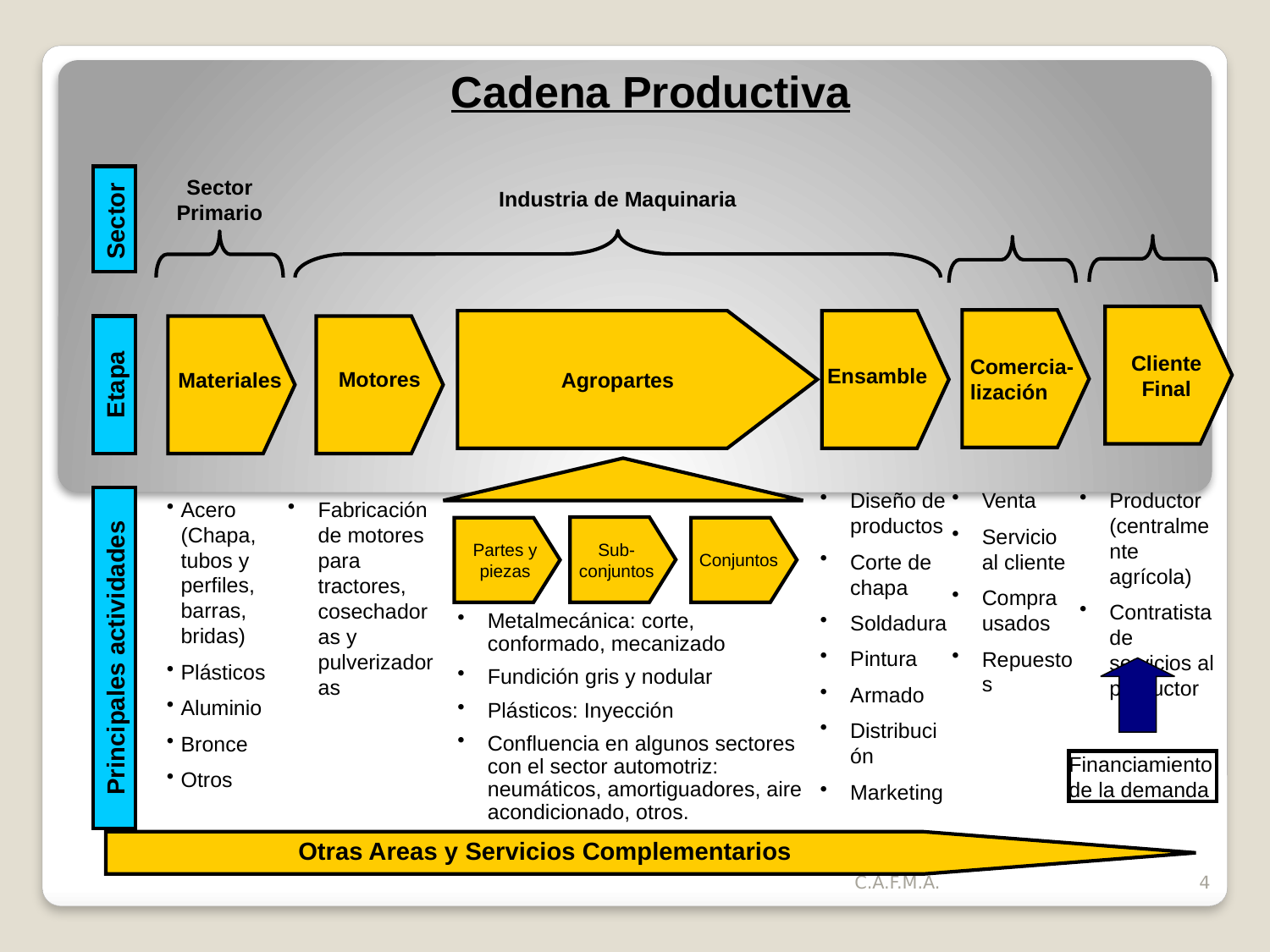

Cadena Productiva
Sector Primario
Industria de Maquinaria

Sector

Cliente Final
Comercia- lización
Etapa
Ensamble
Motores
Materiales
Agropartes

Diseño de productos
Corte de chapa
Soldadura
Pintura
Armado
Distribución
Marketing
Venta
Servicio al cliente
Compra usados
Repuestos
Productor (centralmente agrícola)
Contratista de servicios al productor
Acero (Chapa, tubos y perfiles, barras, bridas)
Plásticos
Aluminio
Bronce
Otros
Fabricación de motores para tractores, cosechadoras y pulverizadoras

Sub-conjuntos
Partes y piezas
Conjuntos
Metalmecánica: corte, conformado, mecanizado
Fundición gris y nodular
Plásticos: Inyección
Confluencia en algunos sectores con el sector automotriz: neumáticos, amortiguadores, aire acondicionado, otros.
Principales actividades

Financiamiento de la demanda
Otras Areas y Servicios Complementarios

C.A.F.M.A.
4